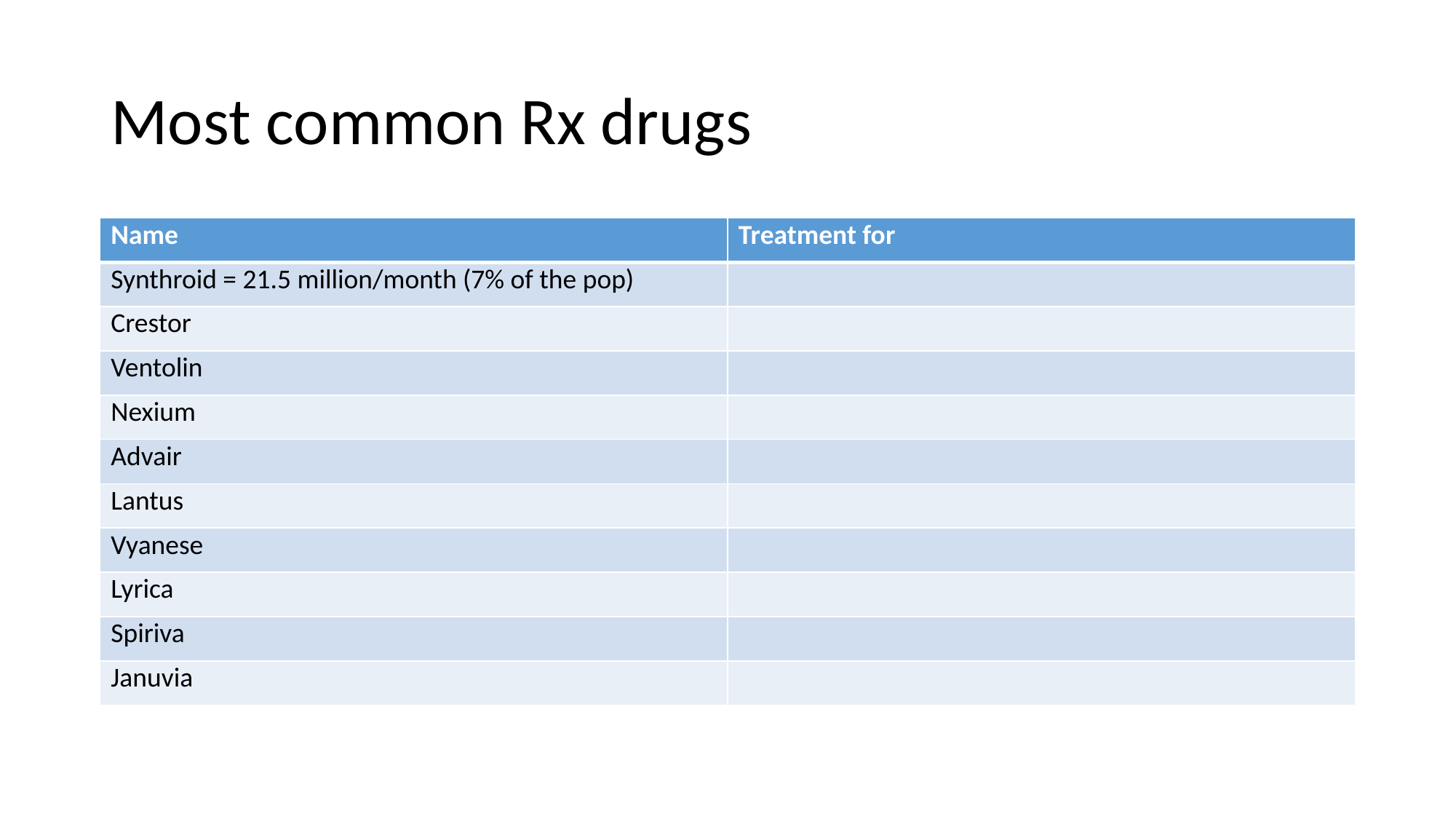

# Most common Rx drugs
| Name | Treatment for |
| --- | --- |
| Synthroid = 21.5 million/month (7% of the pop) |  |
| Crestor |  |
| Ventolin |  |
| Nexium |  |
| Advair |  |
| Lantus |  |
| Vyanese |  |
| Lyrica |  |
| Spiriva |  |
| Januvia |  |